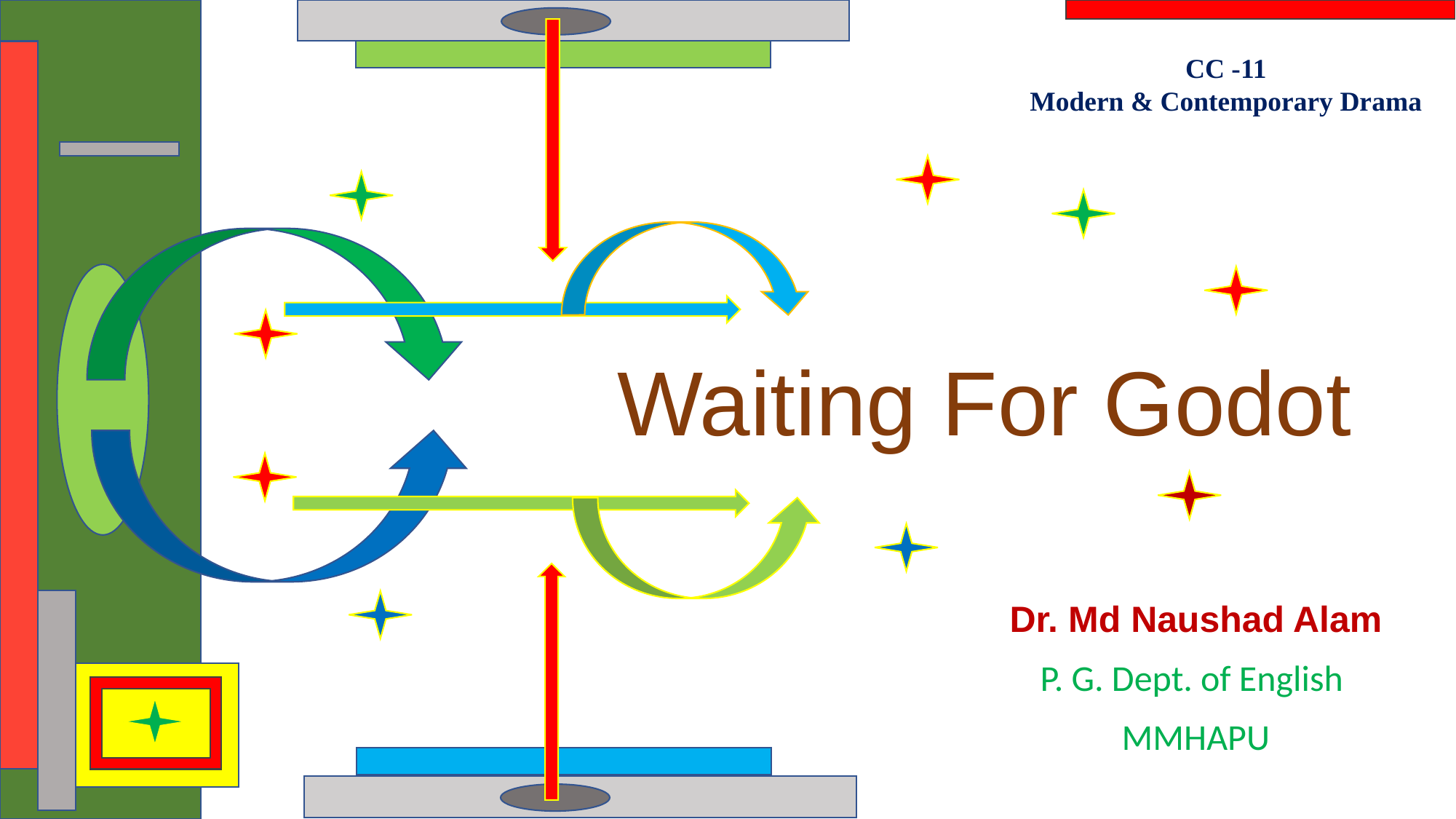

CC -11
Modern & Contemporary Drama

# Waiting For Godot

Dr. Md Naushad Alam
P. G. Dept. of English
MMHAPU